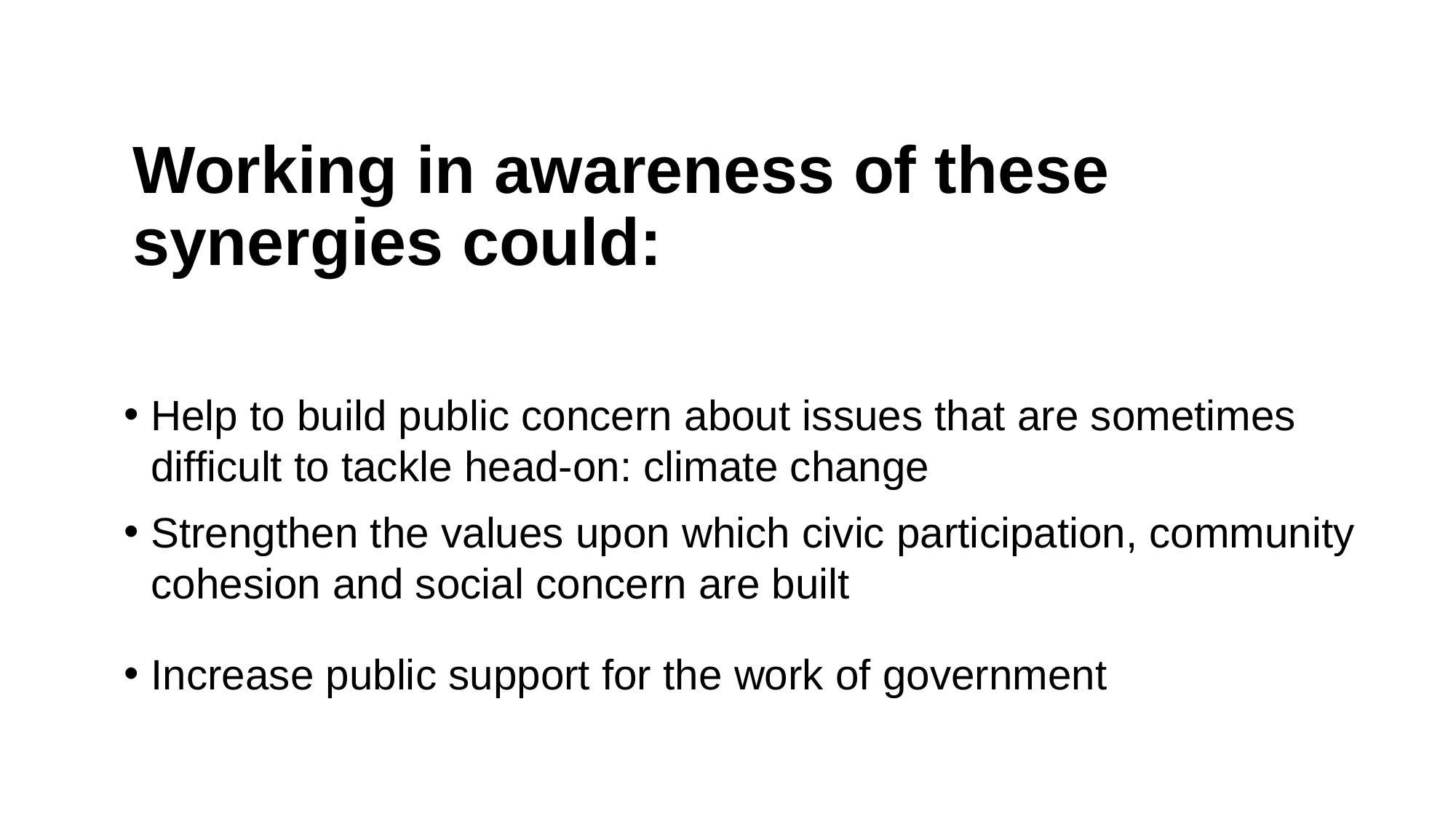

# Working in awareness of these synergies could:

Help to build public concern about issues that are sometimes difficult to tackle head-on: climate change
Strengthen the values upon which civic participation, community cohesion and social concern are built
Increase public support for the work of government